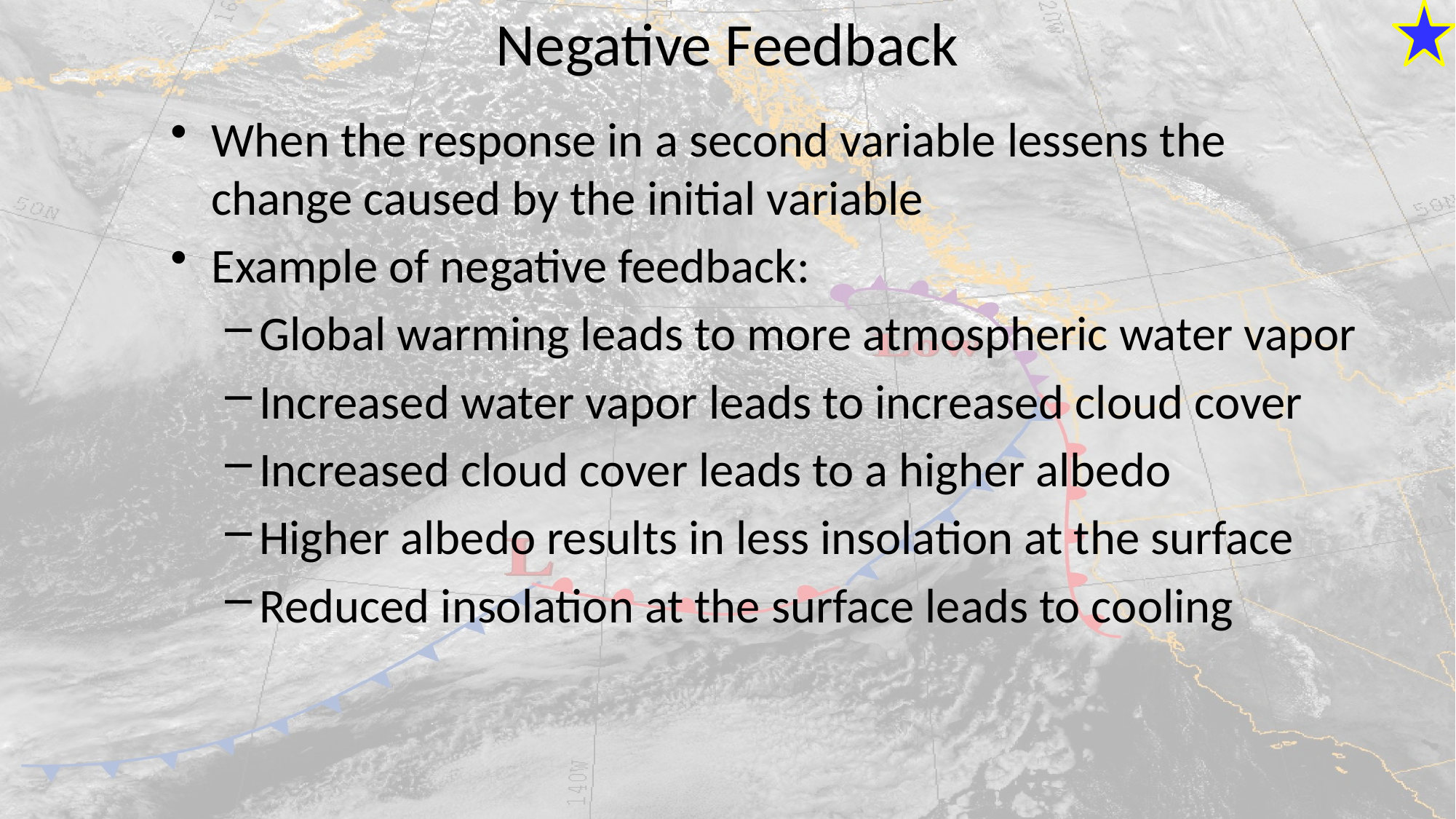

# Negative Feedback

When the response in a second variable lessens the change caused by the initial variable
Example of negative feedback:
Global warming leads to more atmospheric water vapor
Increased water vapor leads to increased cloud cover
Increased cloud cover leads to a higher albedo
Higher albedo results in less insolation at the surface
Reduced insolation at the surface leads to cooling